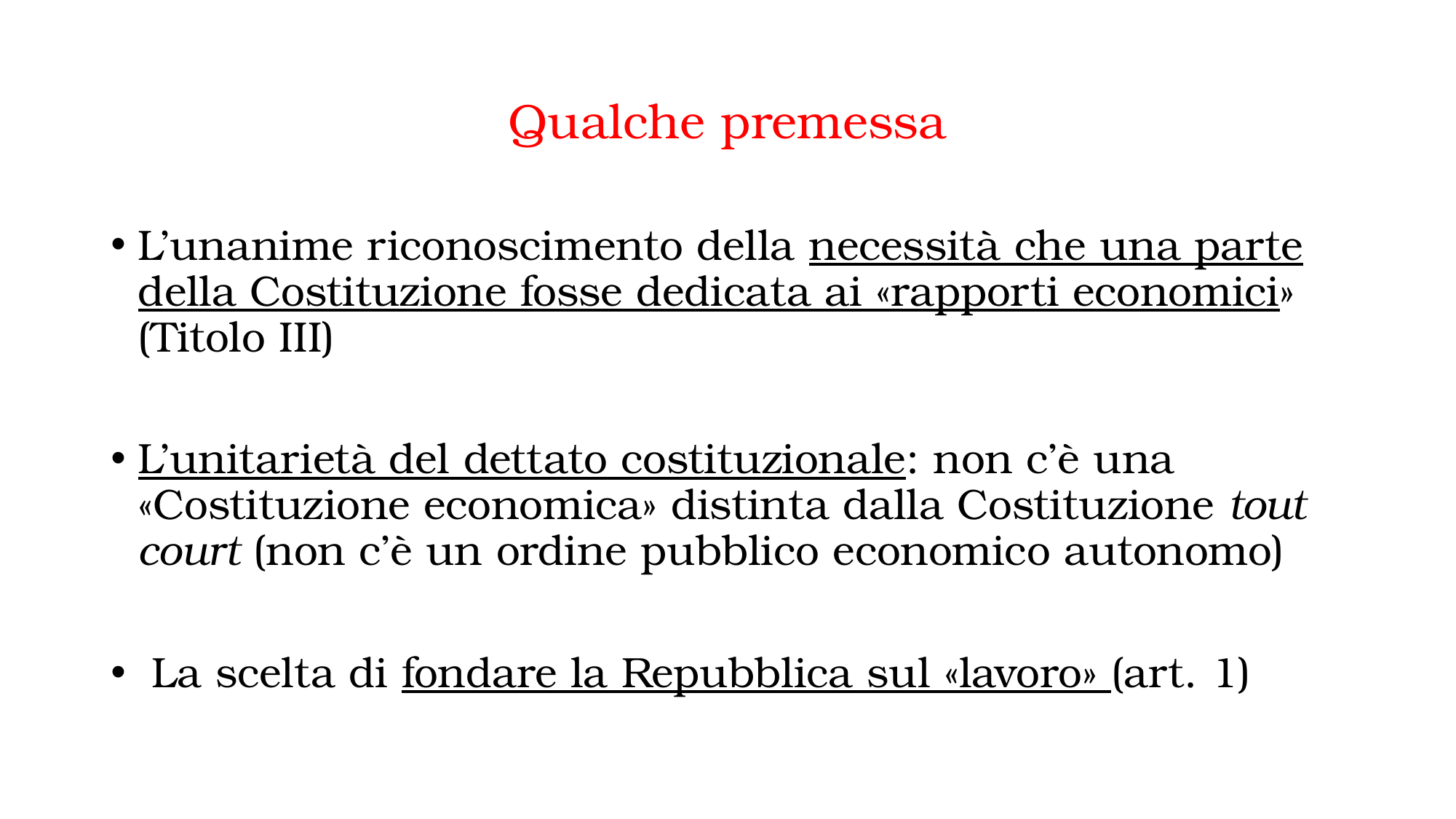

# Qualche premessa
L’unanime riconoscimento della necessità che una parte della Costituzione fosse dedicata ai «rapporti economici» (Titolo III)

L’unitarietà del dettato costituzionale: non c’è una «Costituzione economica» distinta dalla Costituzione tout court (non c’è un ordine pubblico economico autonomo)

 La scelta di fondare la Repubblica sul «lavoro» (art. 1)